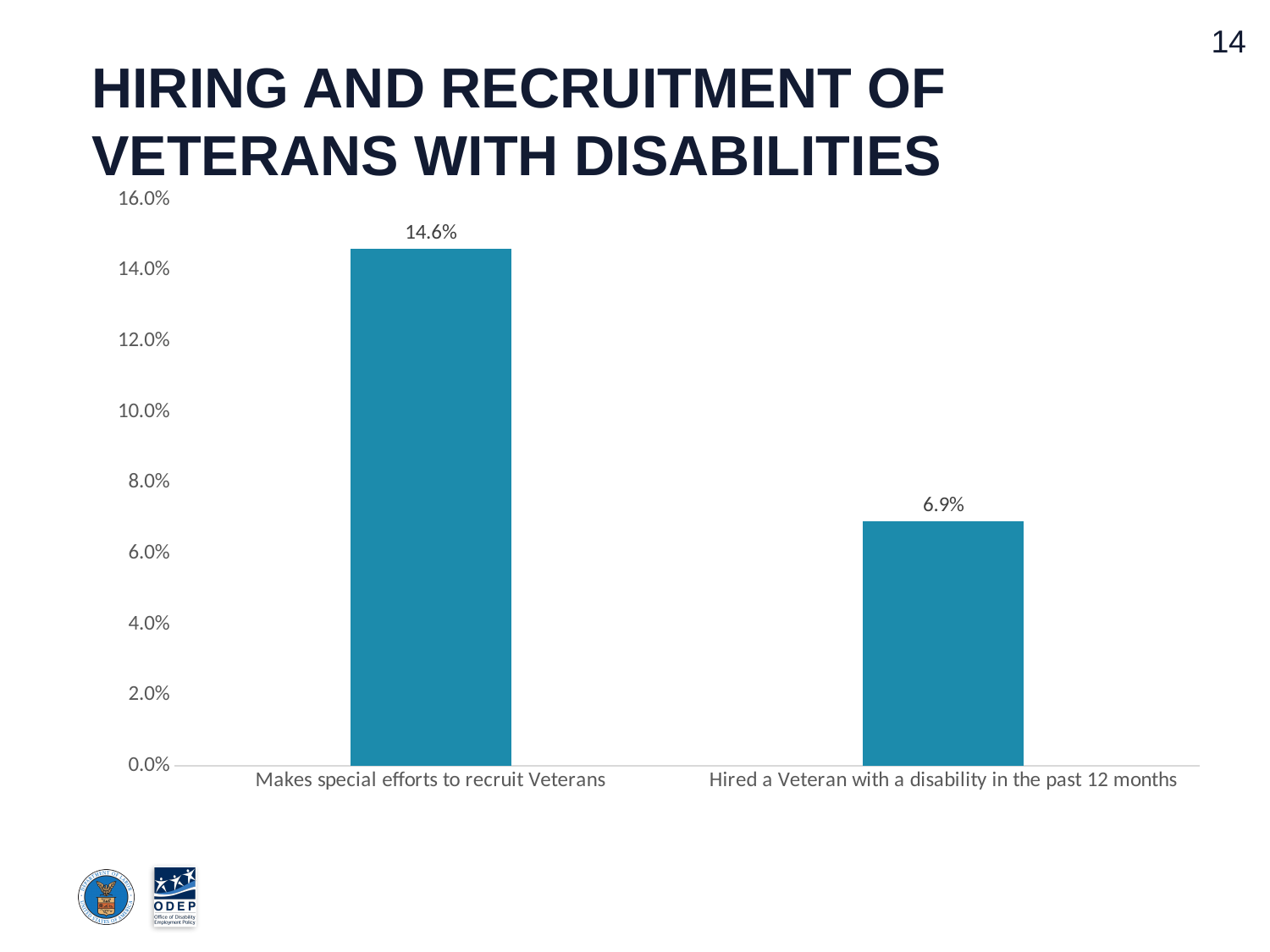

# Hiring and Recruitment of Veterans with disabilities

### Chart

| Category | Series 1 |
|---|---|
| Makes special efforts to recruit Veterans | 0.146 |
| Hired a Veteran with a disability in the past 12 months | 0.069 |